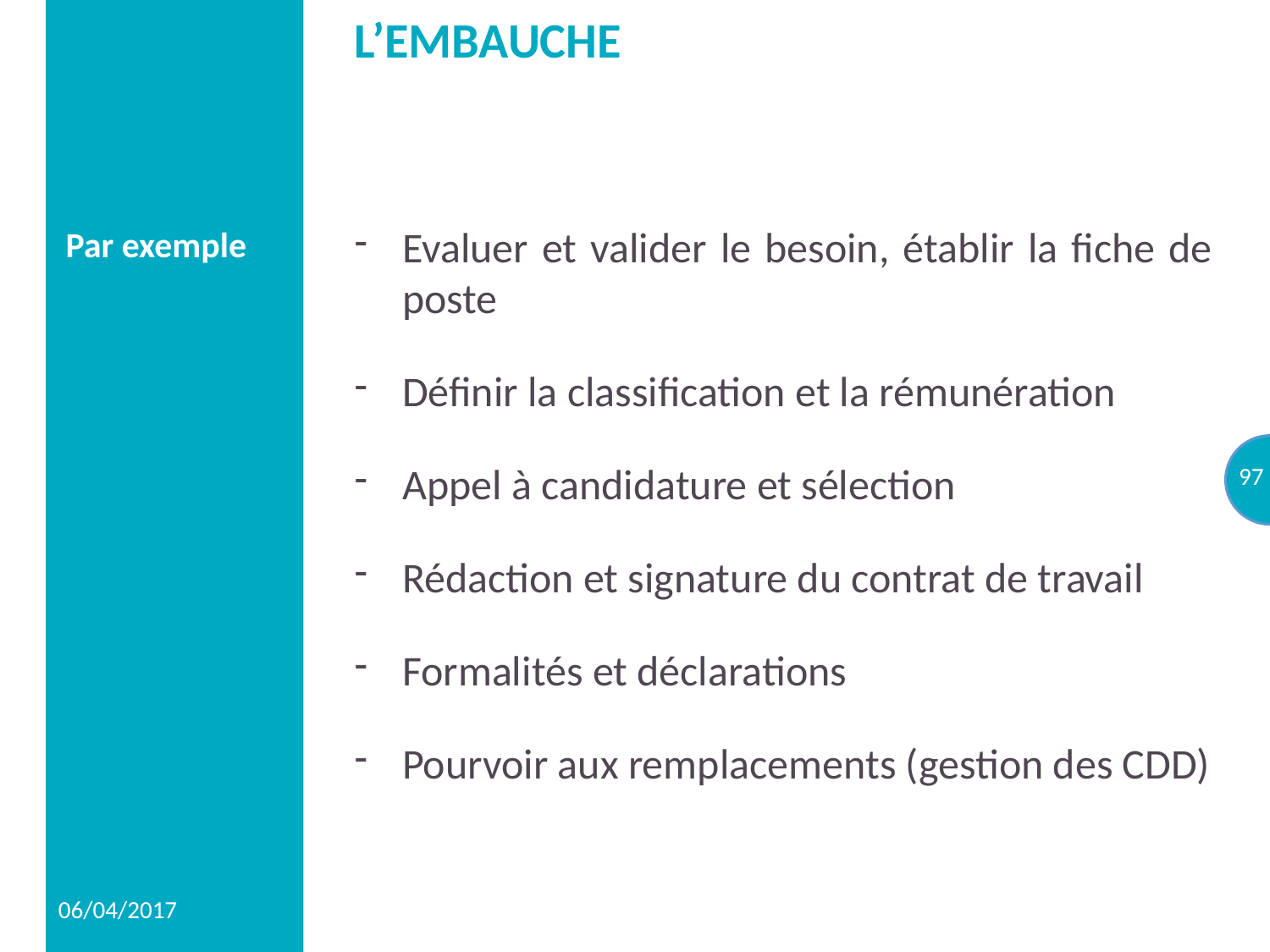

# L’EMBAUCHE
Par exemple
Evaluer et valider le besoin, établir la fiche de poste
Définir la classification et la rémunération
Appel à candidature et sélection
Rédaction et signature du contrat de travail
Formalités et déclarations
Pourvoir aux remplacements (gestion des CDD)